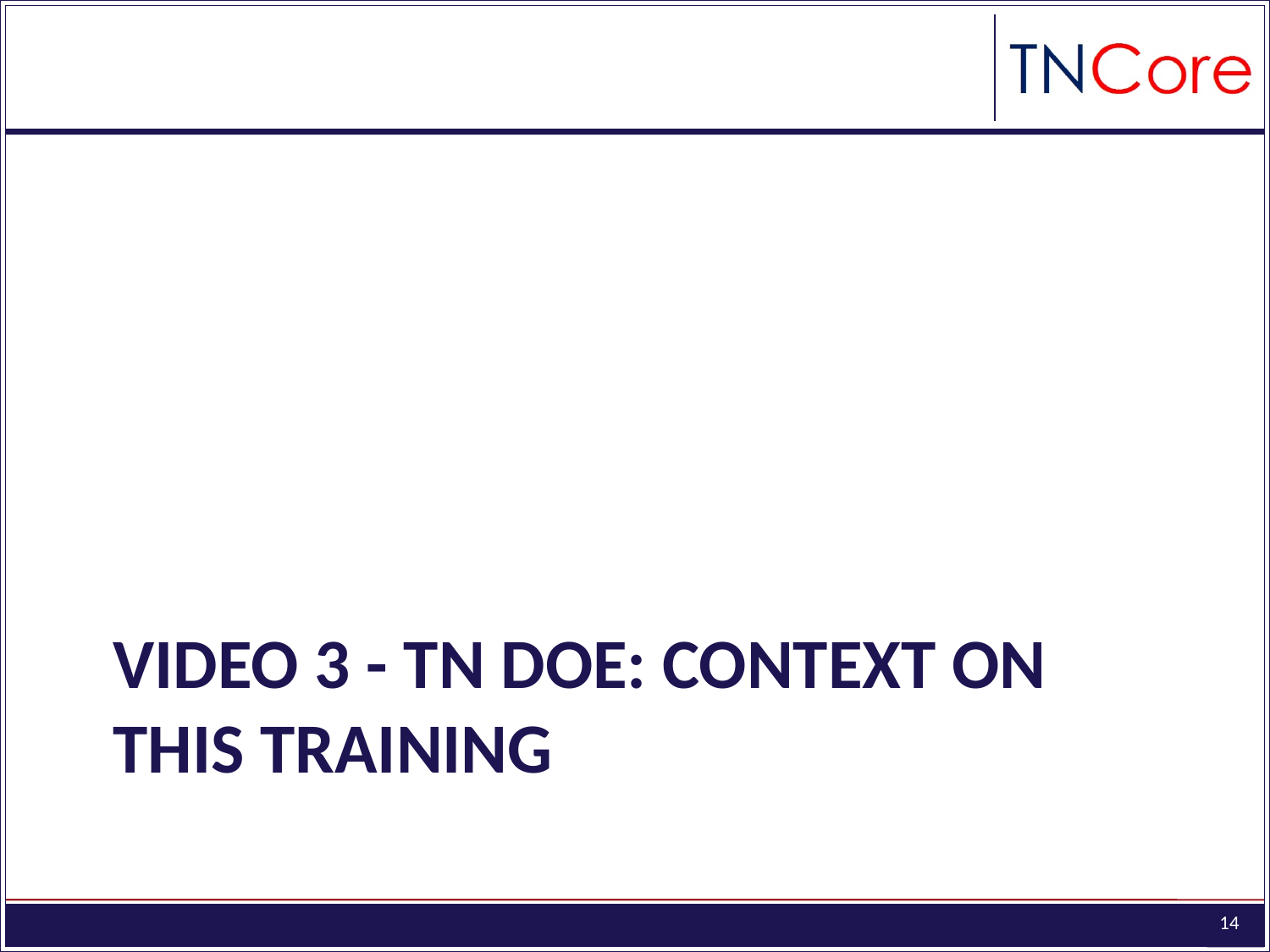

# Video 3 - TN DOE: Context on this training